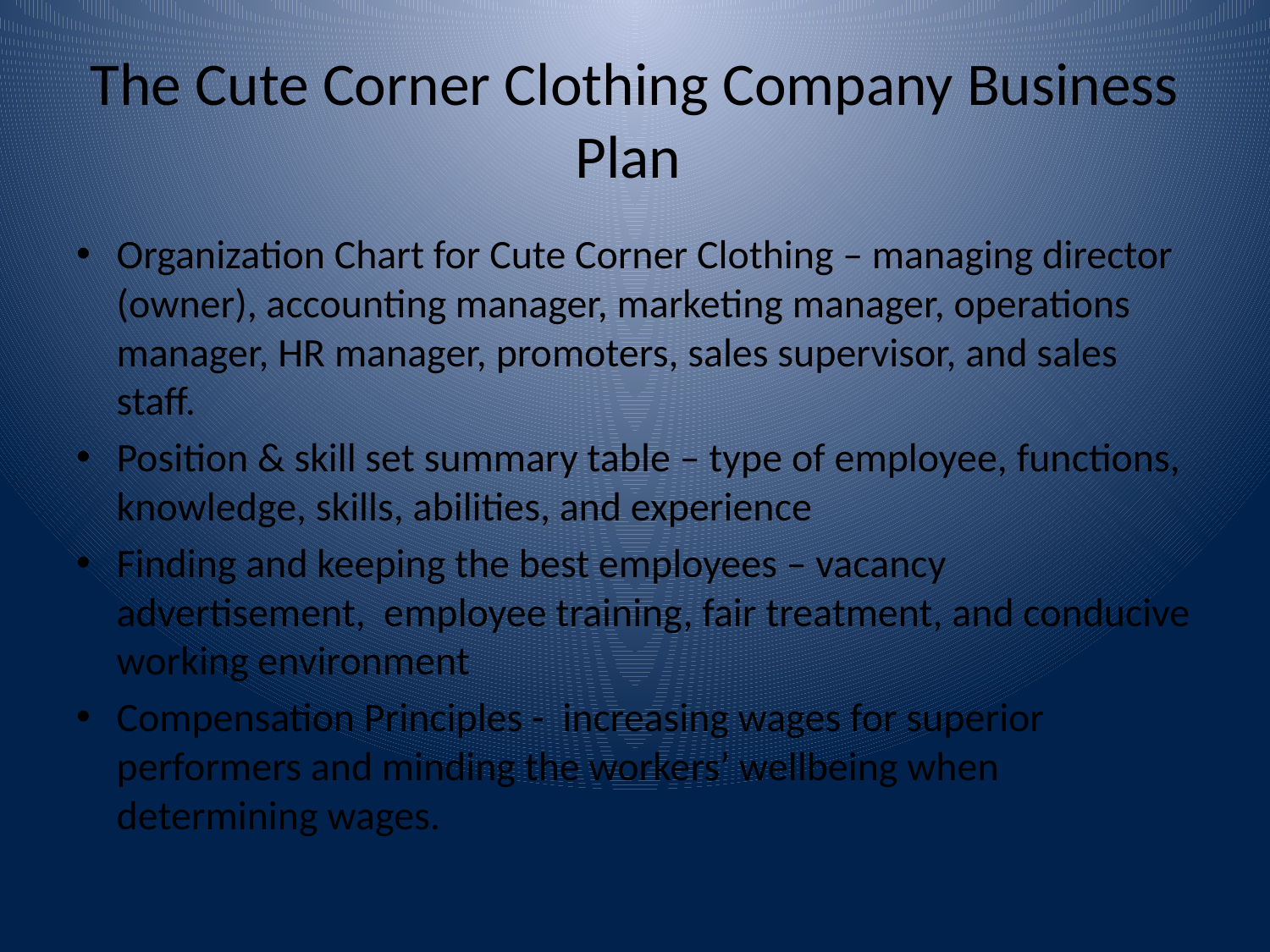

# The Cute Corner Clothing Company Business Plan
Organization Chart for Cute Corner Clothing – managing director (owner), accounting manager, marketing manager, operations manager, HR manager, promoters, sales supervisor, and sales staff.
Position & skill set summary table – type of employee, functions, knowledge, skills, abilities, and experience
Finding and keeping the best employees – vacancy advertisement,  employee training, fair treatment, and conducive working environment
Compensation Principles -  increasing wages for superior performers and minding the workers’ wellbeing when determining wages.